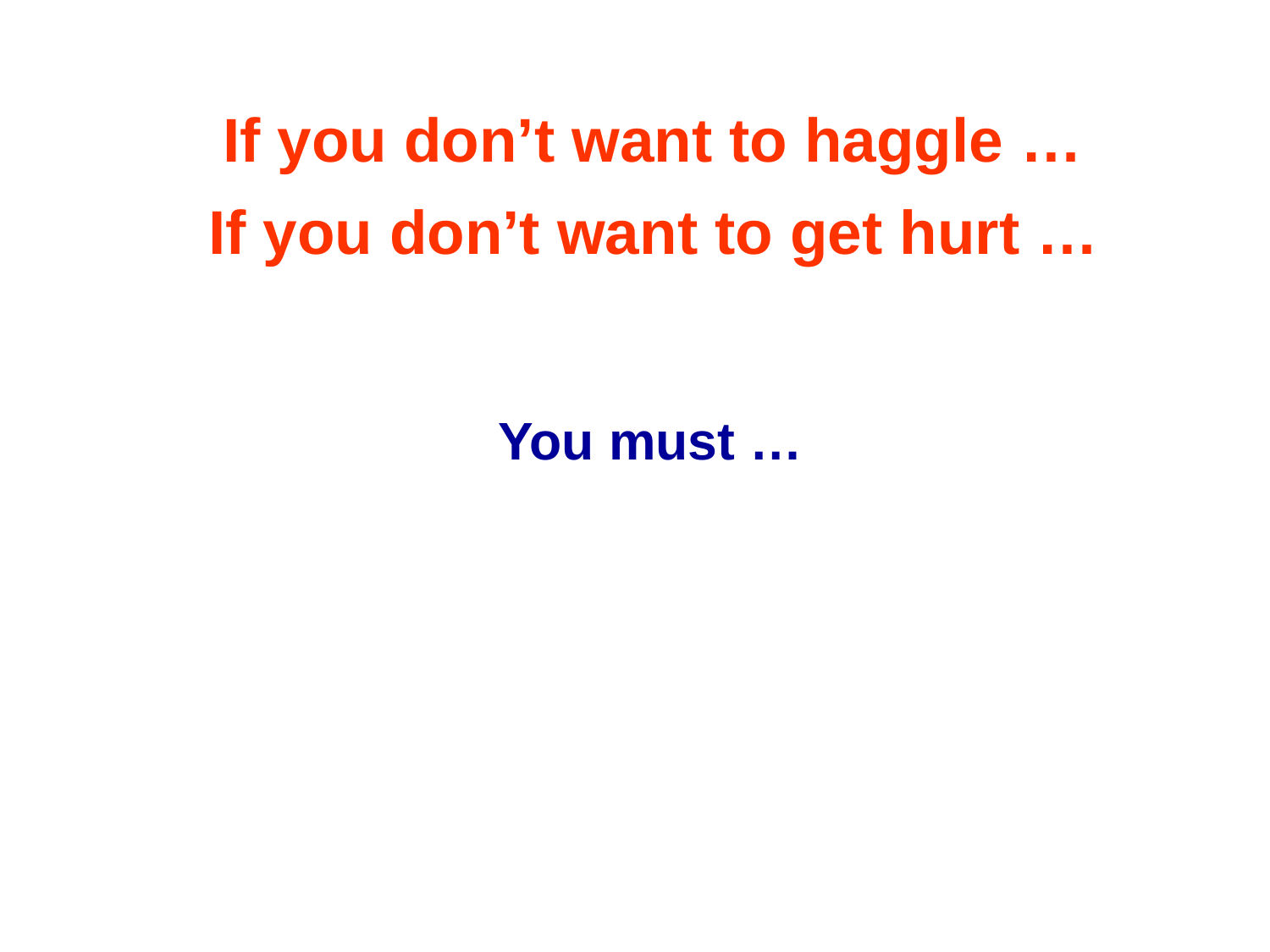

If you don’t want to haggle …
If you don’t want to get hurt …
You must …